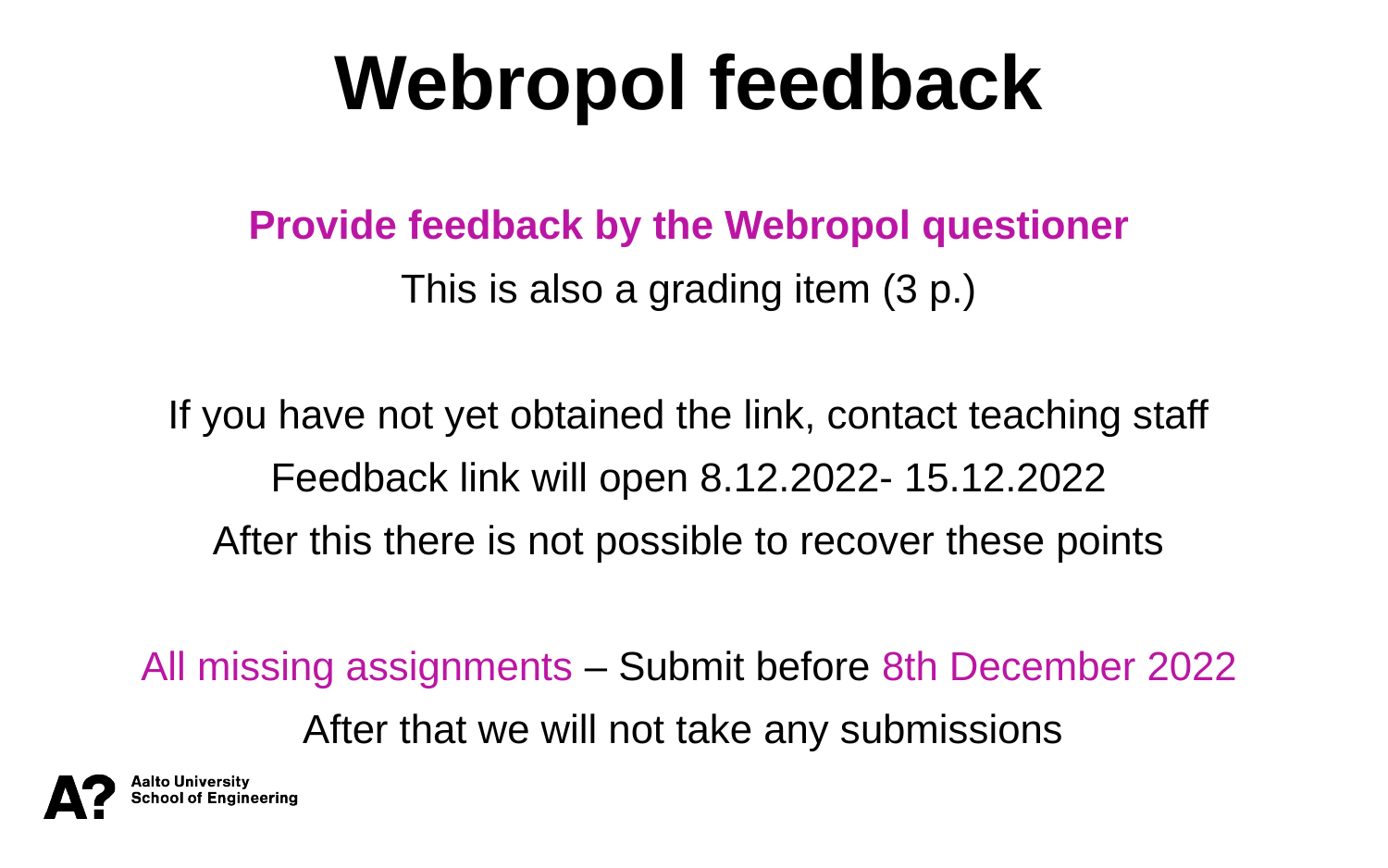

Webropol feedback

Provide feedback by the Webropol questioner
This is also a grading item (3 p.)

If you have not yet obtained the link, contact teaching staff
Feedback link will open 8.12.2022- 15.12.2022
After this there is not possible to recover these points

All missing assignments – Submit before 8th December 2022
After that we will not take any submissions